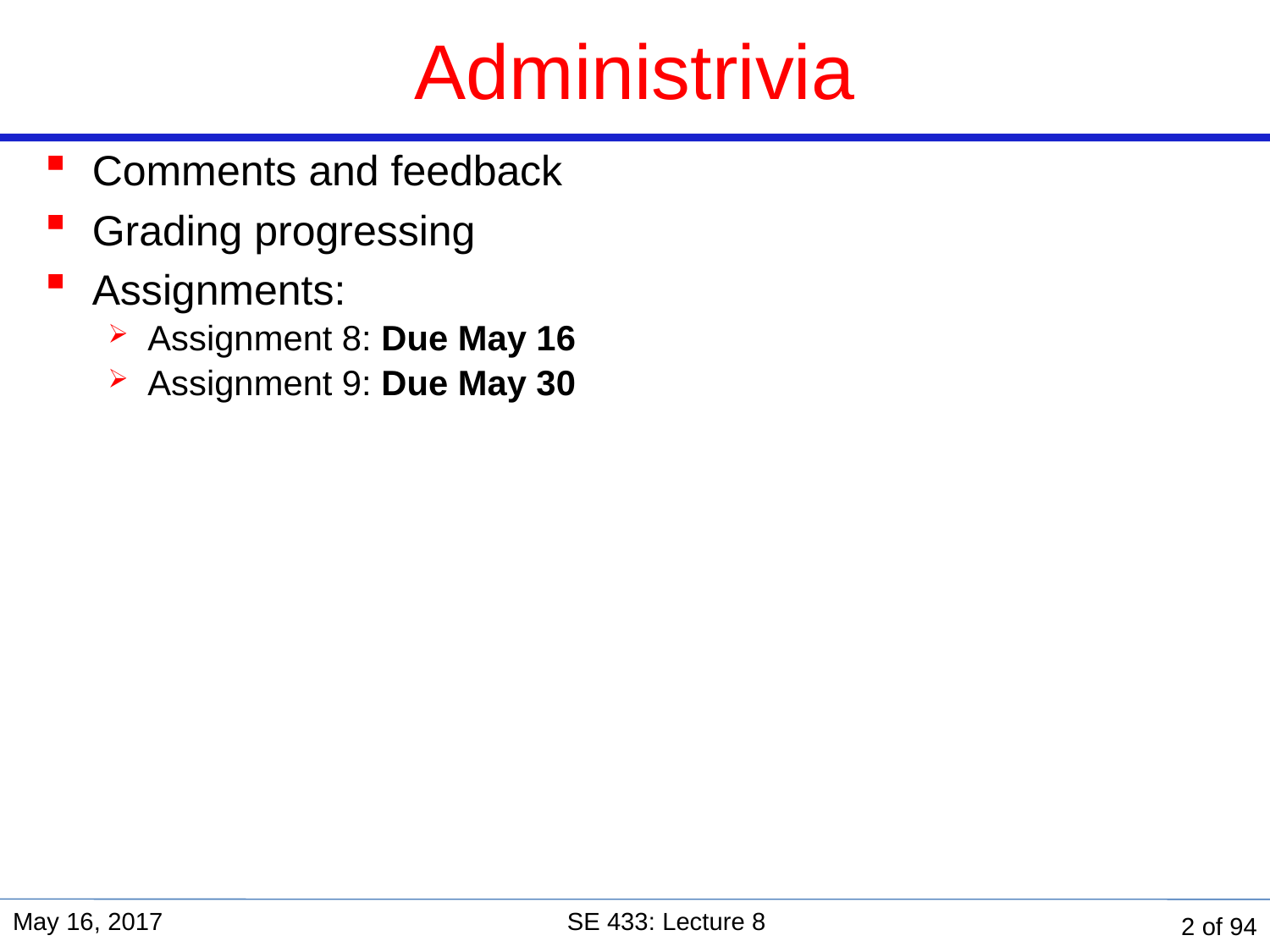

# Administrivia
Comments and feedback
Grading progressing
Assignments:
Assignment 8: Due May 16
Assignment 9: Due May 30

May 16, 2017
SE 433: Lecture 8
2 of 94